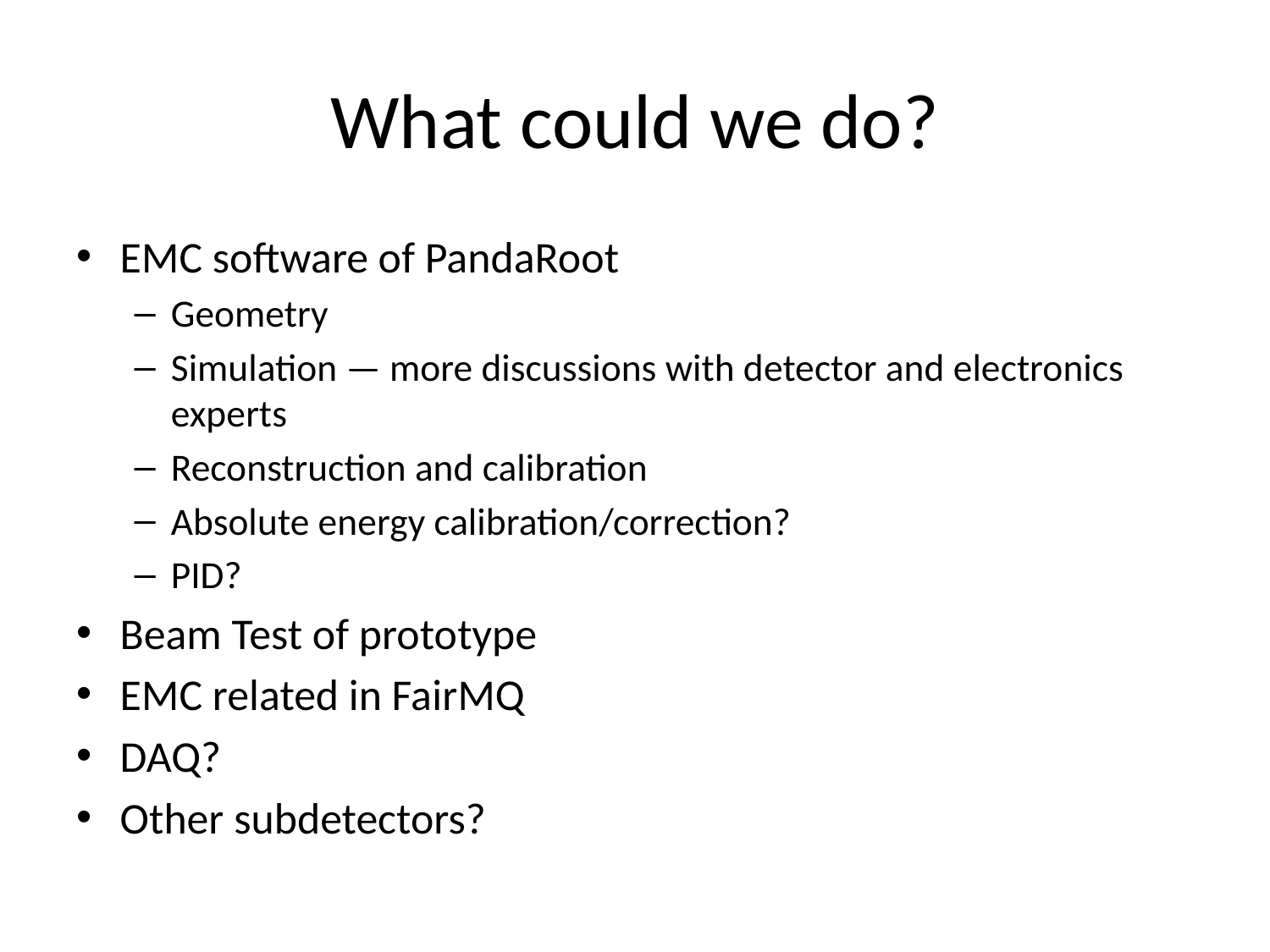

# What could we do?
EMC software of PandaRoot
Geometry
Simulation — more discussions with detector and electronics experts
Reconstruction and calibration
Absolute energy calibration/correction?
PID?
Beam Test of prototype
EMC related in FairMQ
DAQ?
Other subdetectors?